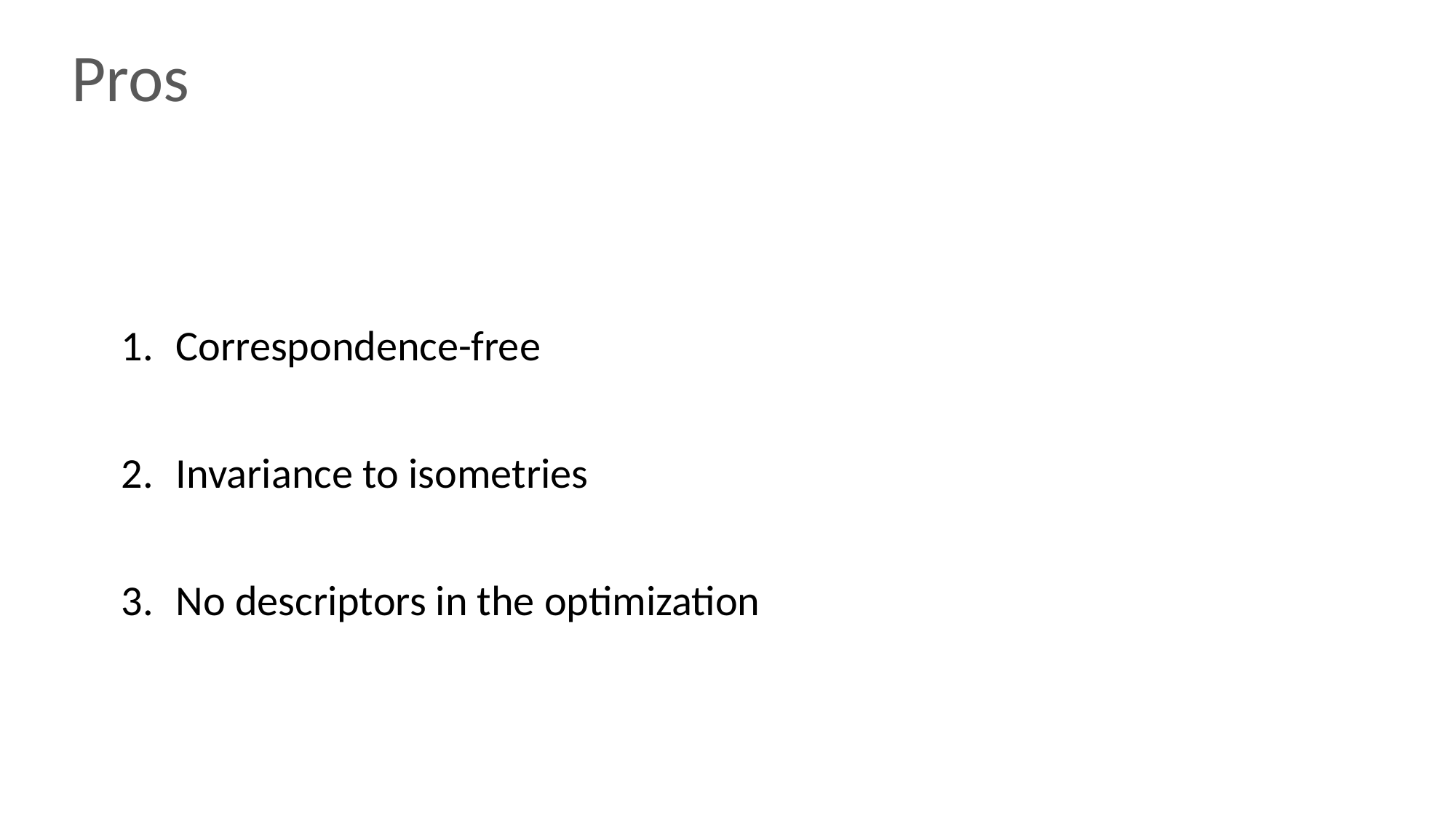

# Pros
Correspondence-free
Invariance to isometries
No descriptors in the optimization